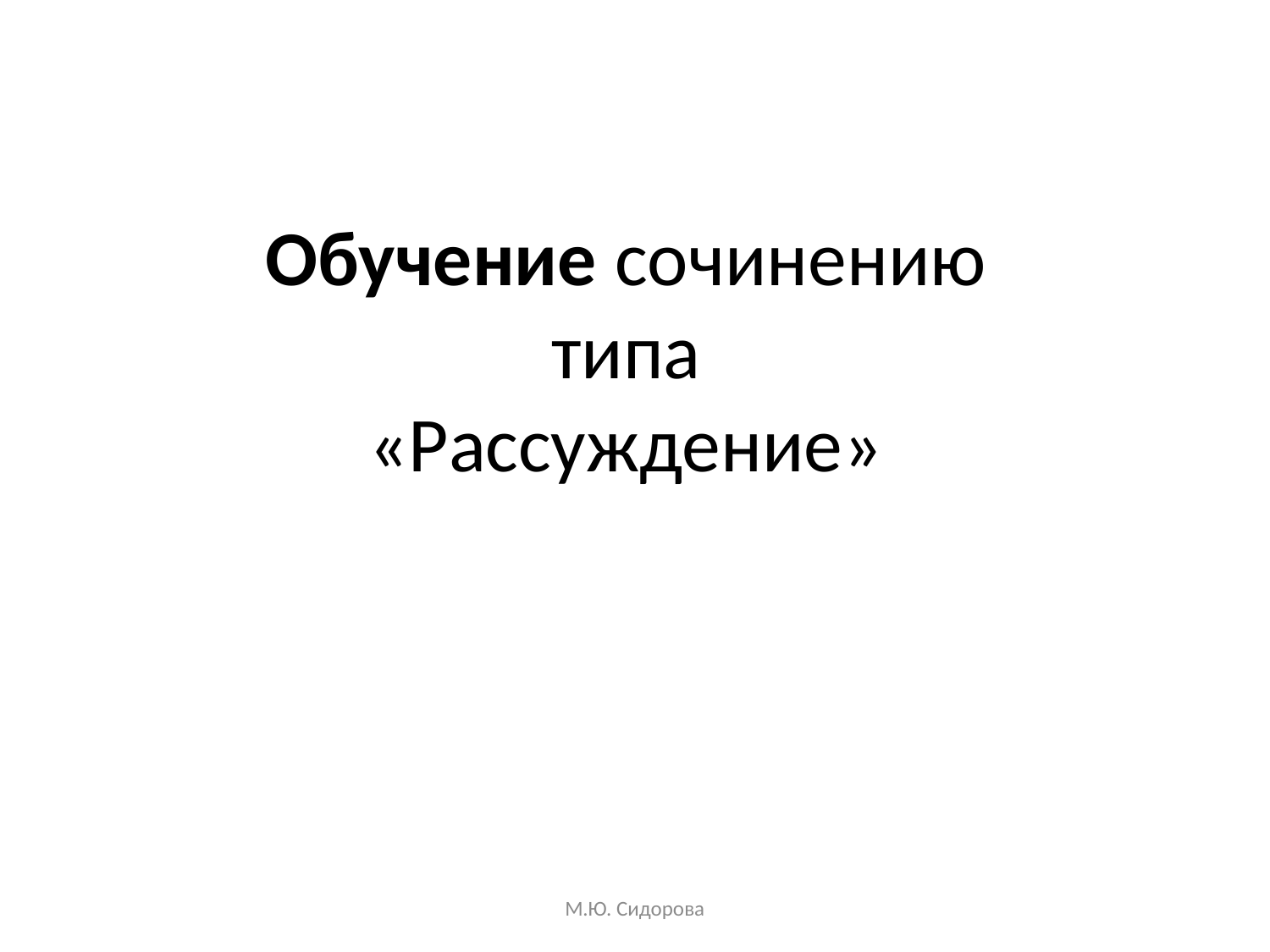

# Обучение сочинению типа «Рассуждение»

М.Ю. Сидорова